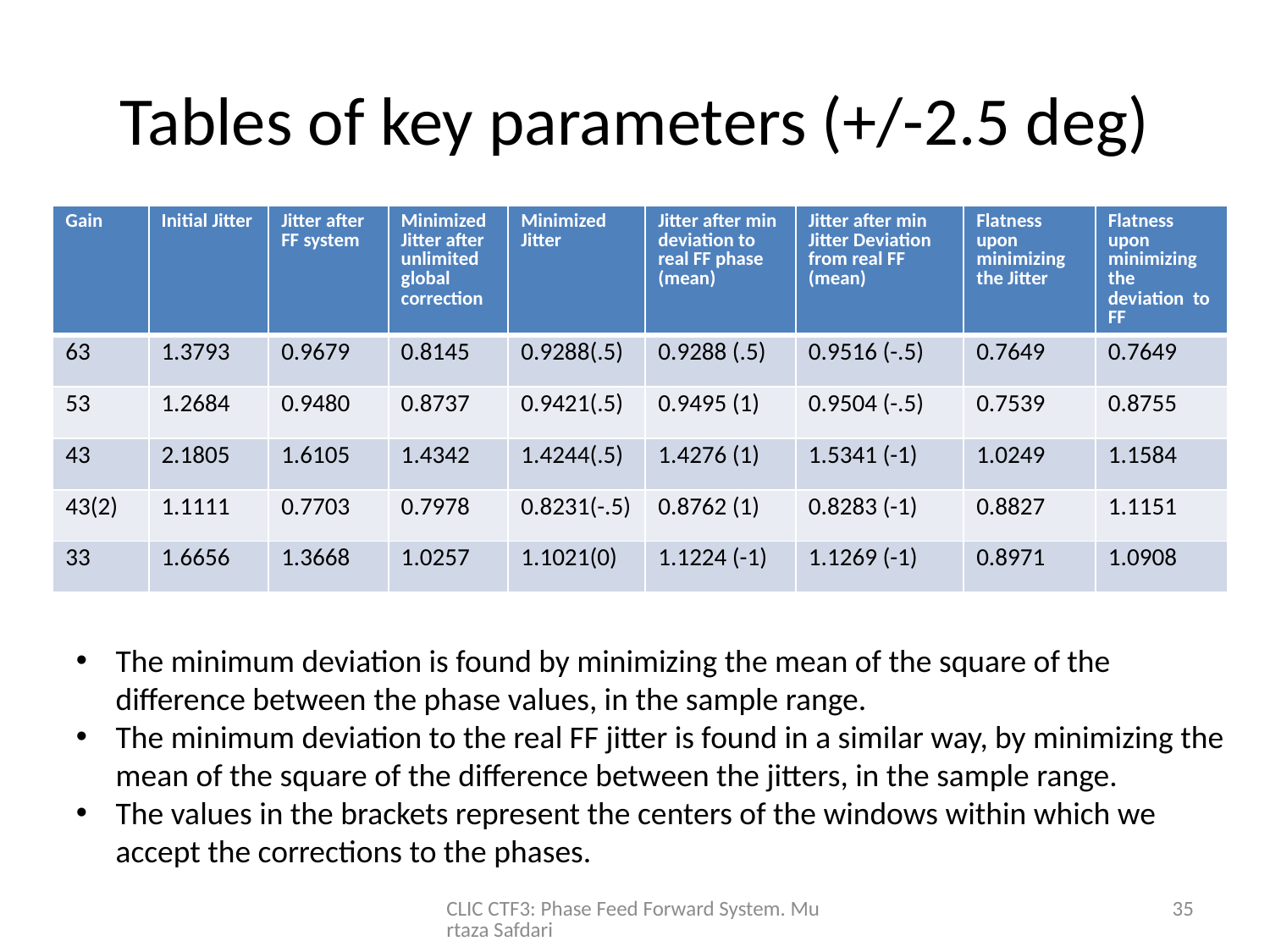

# Tables of key parameters (+/-2.5 deg)
| Gain | Initial Jitter | Jitter after FF system | Minimized Jitter after unlimited global correction | Minimized Jitter | Jitter after min deviation to real FF phase (mean) | Jitter after min Jitter Deviation from real FF (mean) | Flatness upon minimizing the Jitter | Flatness upon minimizing the deviation to FF |
| --- | --- | --- | --- | --- | --- | --- | --- | --- |
| 63 | 1.3793 | 0.9679 | 0.8145 | 0.9288(.5) | 0.9288 (.5) | 0.9516 (-.5) | 0.7649 | 0.7649 |
| 53 | 1.2684 | 0.9480 | 0.8737 | 0.9421(.5) | 0.9495 (1) | 0.9504 (-.5) | 0.7539 | 0.8755 |
| 43 | 2.1805 | 1.6105 | 1.4342 | 1.4244(.5) | 1.4276 (1) | 1.5341 (-1) | 1.0249 | 1.1584 |
| 43(2) | 1.1111 | 0.7703 | 0.7978 | 0.8231(-.5) | 0.8762 (1) | 0.8283 (-1) | 0.8827 | 1.1151 |
| 33 | 1.6656 | 1.3668 | 1.0257 | 1.1021(0) | 1.1224 (-1) | 1.1269 (-1) | 0.8971 | 1.0908 |
The minimum deviation is found by minimizing the mean of the square of the difference between the phase values, in the sample range.
The minimum deviation to the real FF jitter is found in a similar way, by minimizing the mean of the square of the difference between the jitters, in the sample range.
The values in the brackets represent the centers of the windows within which we accept the corrections to the phases.
CLIC CTF3: Phase Feed Forward System. Murtaza Safdari
35